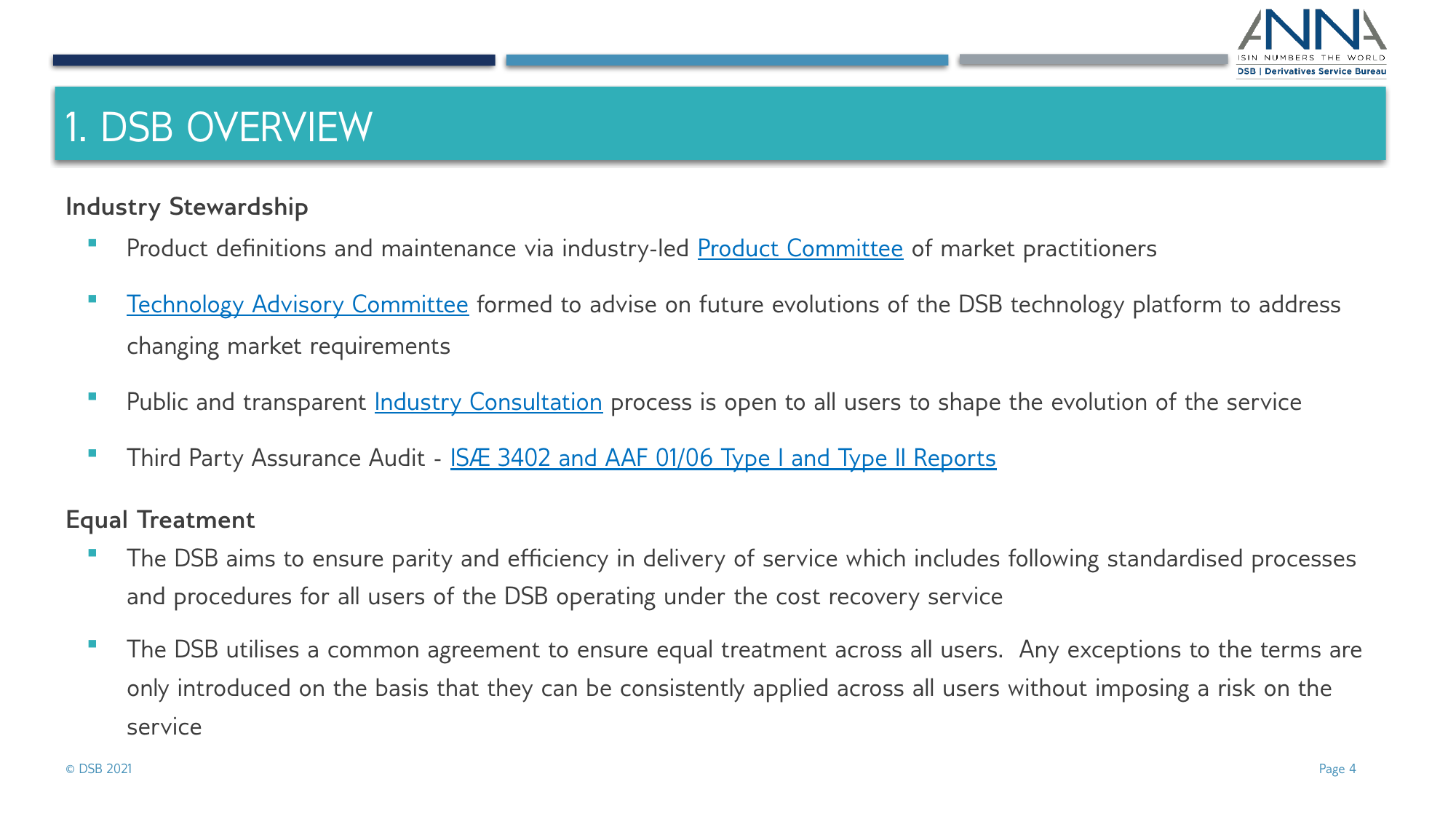

# 1. DSB overview
Industry Stewardship
Product definitions and maintenance via industry-led Product Committee of market practitioners
Technology Advisory Committee formed to advise on future evolutions of the DSB technology platform to address changing market requirements
Public and transparent Industry Consultation process is open to all users to shape the evolution of the service
Third Party Assurance Audit - ISAE 3402 and AAF 01/06 Type I and Type II Reports
Equal Treatment
The DSB aims to ensure parity and efficiency in delivery of service which includes following standardised processes and procedures for all users of the DSB operating under the cost recovery service
The DSB utilises a common agreement to ensure equal treatment across all users.  Any exceptions to the terms are only introduced on the basis that they can be consistently applied across all users without imposing a risk on the service
© DSB 2021
Page 4